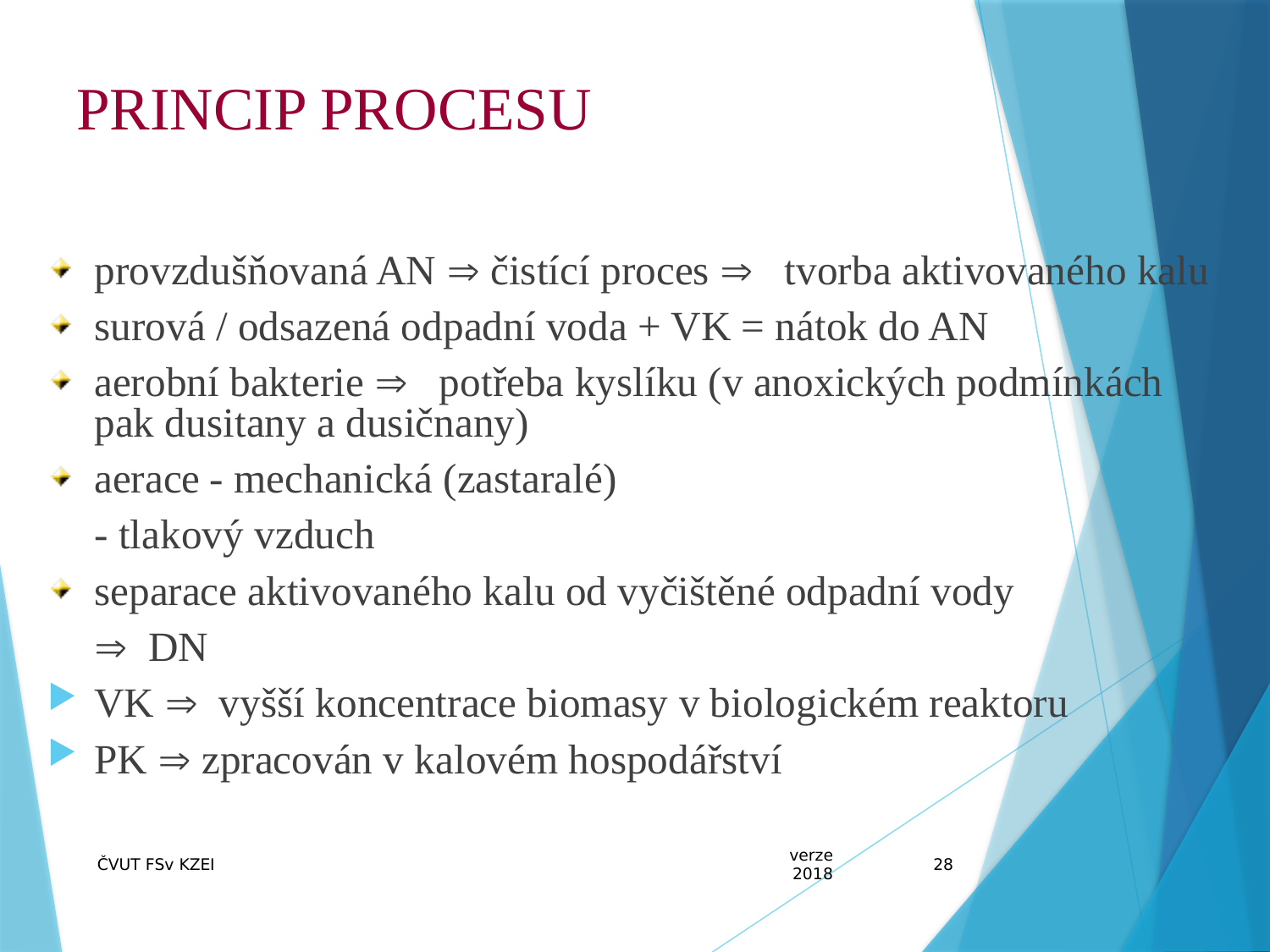

# PRINCIP PROCESU
provzdušňovaná AN ⇒ čistící proces ⇒  tvorba aktivovaného kalu
surová / odsazená odpadní voda + VK = nátok do AN
aerobní bakterie ⇒  potřeba kyslíku (v anoxických podmínkách pak dusitany a dusičnany)
aerace	- mechanická (zastaralé)
			- tlakový vzduch
separace aktivovaného kalu od vyčištěné odpadní vody
	⇒ DN
VK ⇒ vyšší koncentrace biomasy v biologickém reaktoru
PK ⇒ zpracován v kalovém hospodářství
ČVUT FSv KZEI
verze 2018
28